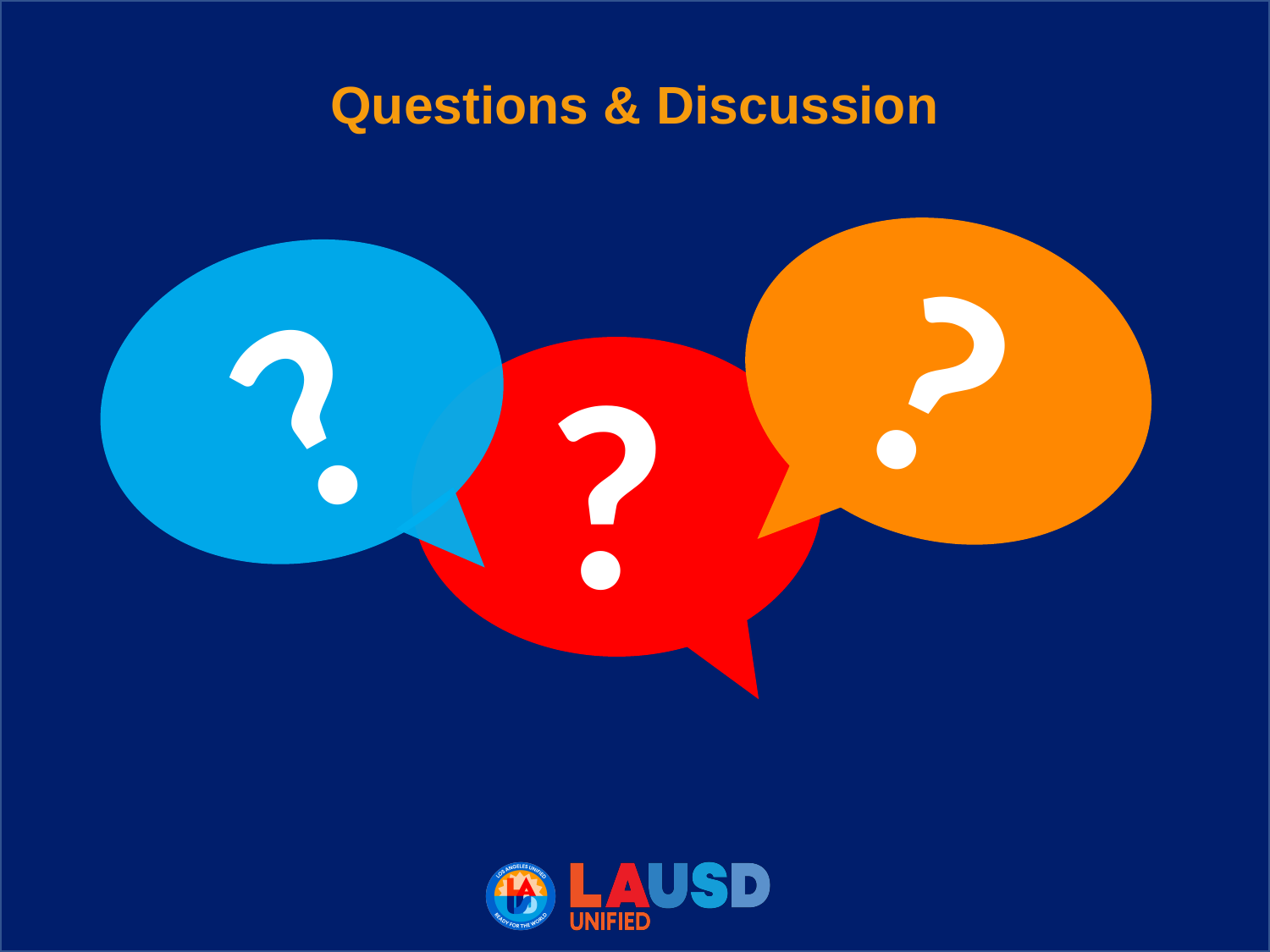

# Questions & Discussion

?
?

?